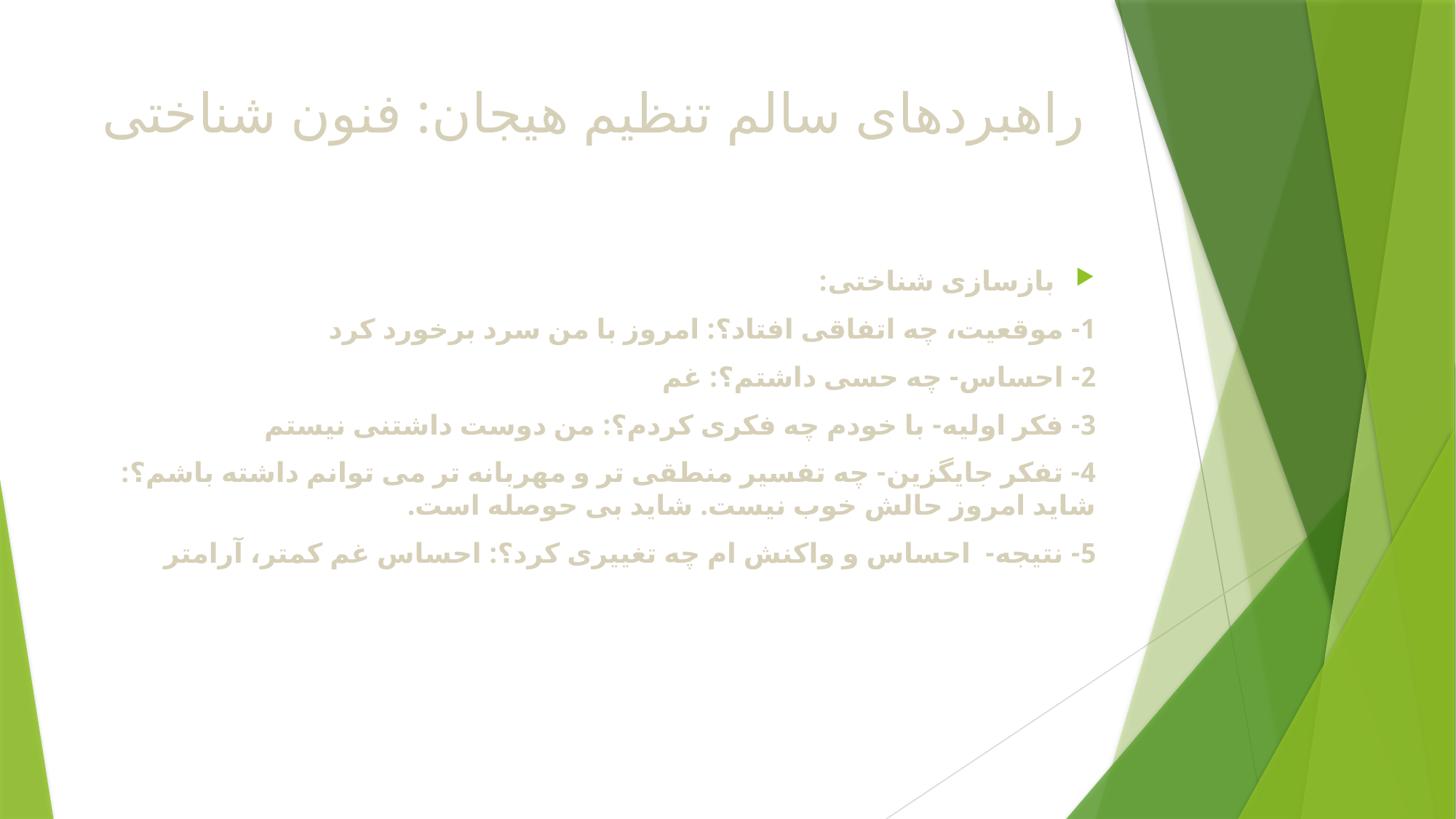

# راهبردهای سالم تنظیم هیجان: فنون شناختی
بازسازی شناختی:
1- موقعیت، چه اتفاقی افتاد؟: امروز با من سرد برخورد کرد
2- احساس- چه حسی داشتم؟: غم
3- فکر اولیه- با خودم چه فکری کردم؟: من دوست داشتنی نیستم
4- تفکر جایگزین- چه تفسیر منطقی تر و مهربانه تر می توانم داشته باشم؟: شاید امروز حالش خوب نیست. شاید بی حوصله است.
5- نتیجه-  احساس و واکنش ام چه تغییری کرد؟: احساس غم کمتر، آرامتر